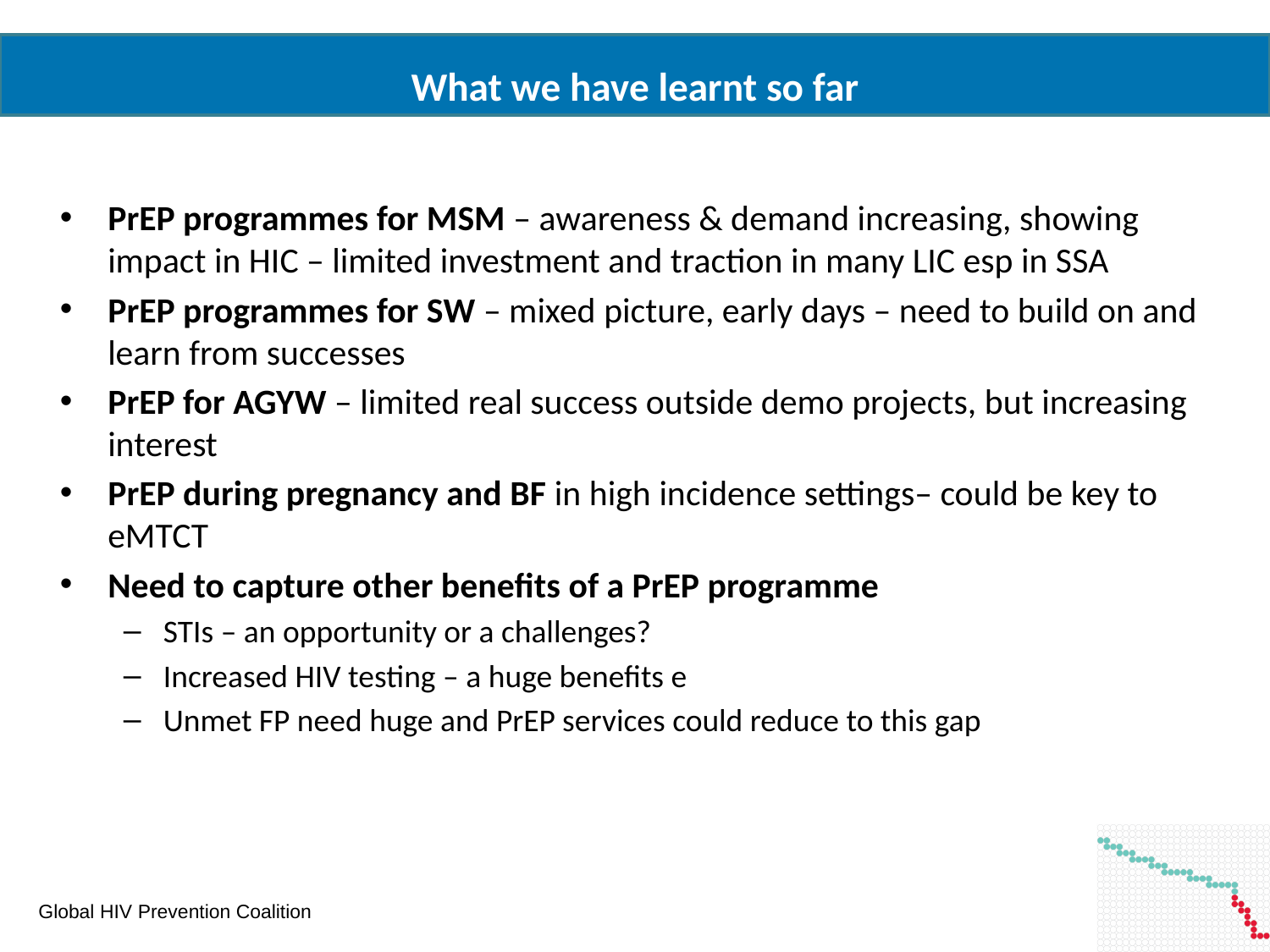

What we have learnt so far
PrEP programmes for MSM – awareness & demand increasing, showing impact in HIC – limited investment and traction in many LIC esp in SSA
PrEP programmes for SW – mixed picture, early days – need to build on and learn from successes
PrEP for AGYW – limited real success outside demo projects, but increasing interest
PrEP during pregnancy and BF in high incidence settings– could be key to eMTCT
Need to capture other benefits of a PrEP programme
STIs – an opportunity or a challenges?
Increased HIV testing – a huge benefits e
Unmet FP need huge and PrEP services could reduce to this gap